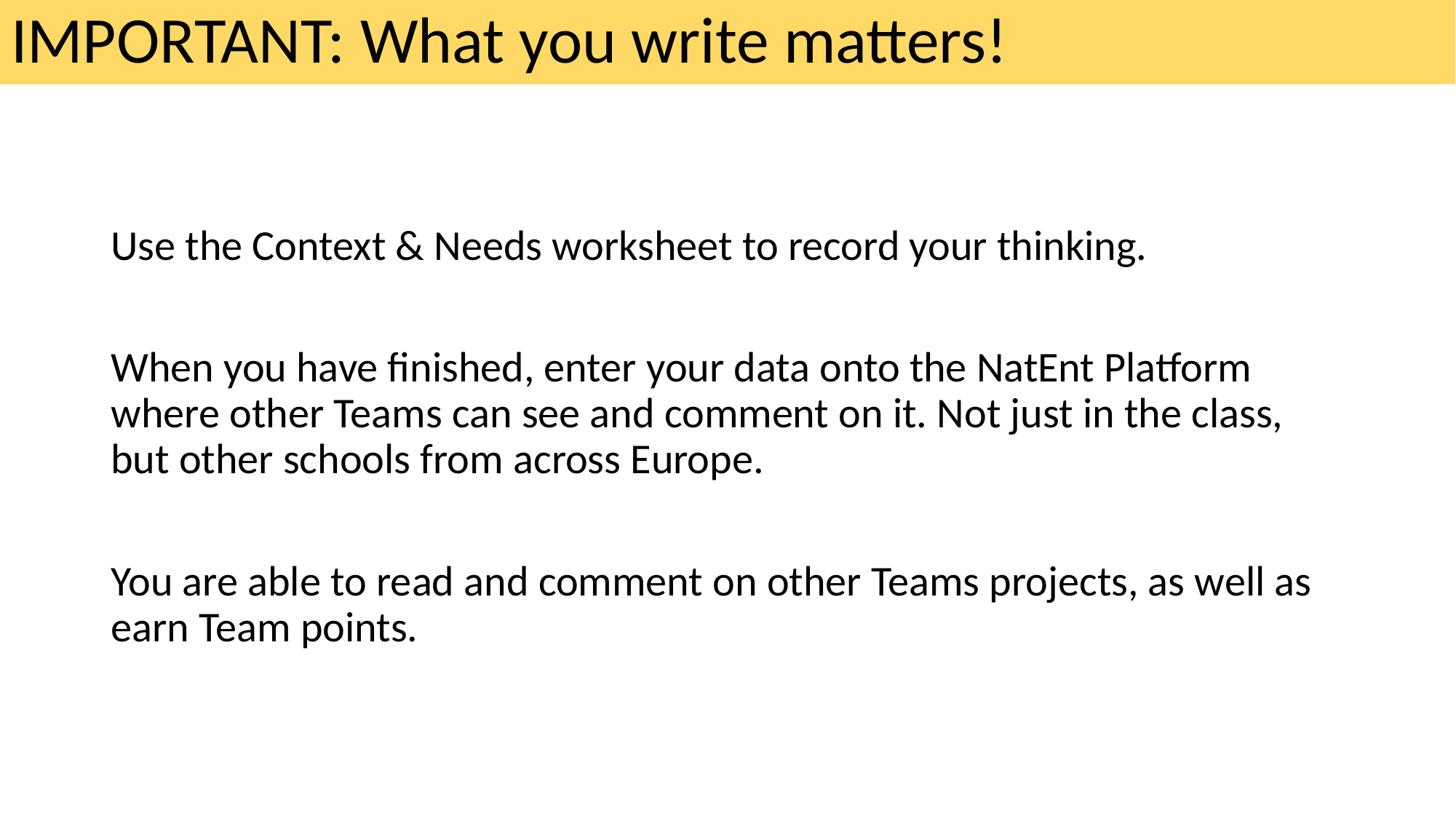

IMPORTANT: What you write matters!
Use the Context & Needs worksheet to record your thinking.

When you have finished, enter your data onto the NatEnt Platform where other Teams can see and comment on it. Not just in the class, but other schools from across Europe.

You are able to read and comment on other Teams projects, as well as earn Team points.